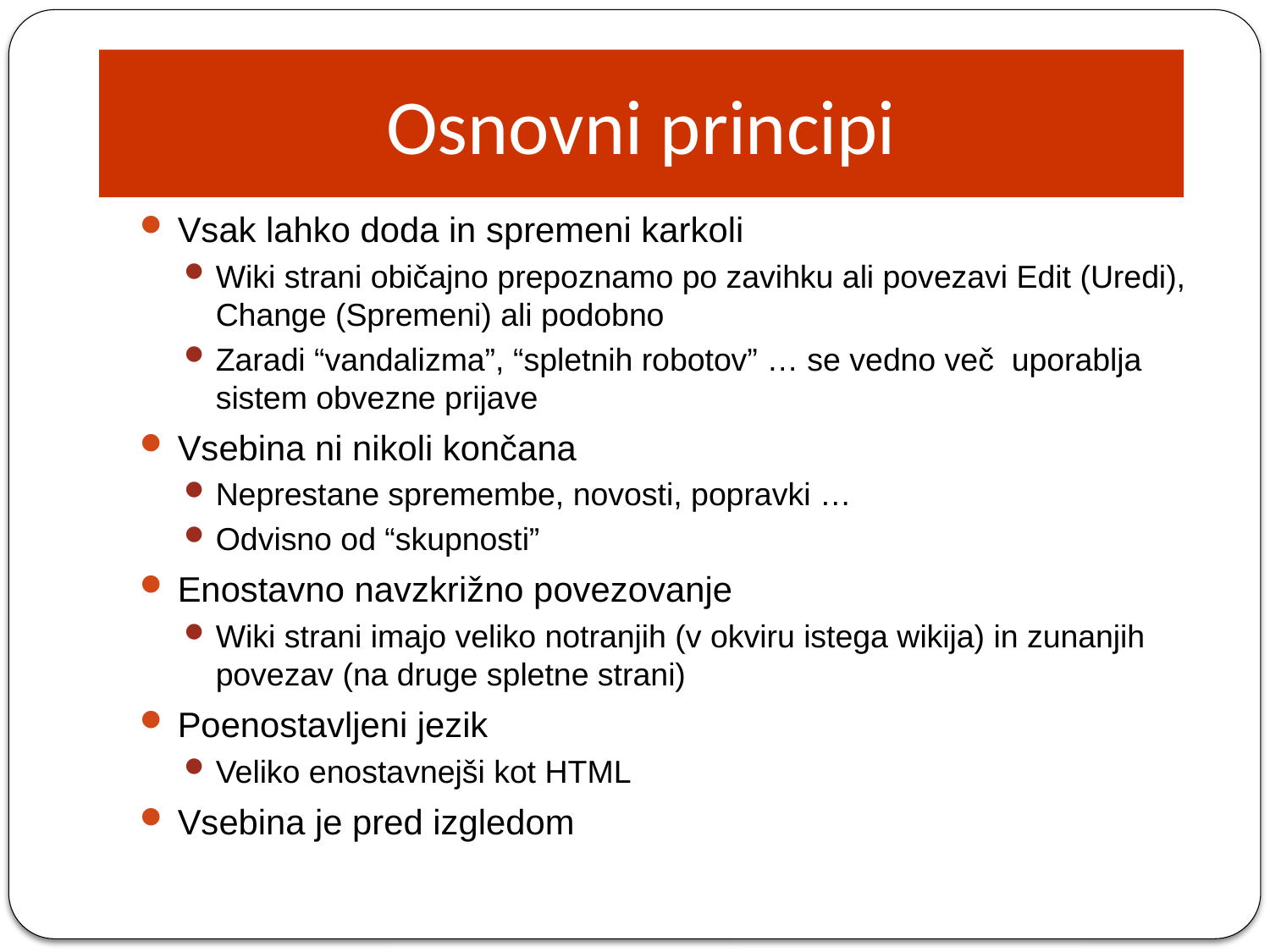

Osnovni principi
Vsak lahko doda in spremeni karkoli
Wiki strani običajno prepoznamo po zavihku ali povezavi Edit (Uredi), Change (Spremeni) ali podobno
Zaradi “vandalizma”, “spletnih robotov” … se vedno več  uporablja sistem obvezne prijave
Vsebina ni nikoli končana
Neprestane spremembe, novosti, popravki …
Odvisno od “skupnosti”
Enostavno navzkrižno povezovanje
Wiki strani imajo veliko notranjih (v okviru istega wikija) in zunanjih povezav (na druge spletne strani)
Poenostavljeni jezik
Veliko enostavnejši kot HTML
Vsebina je pred izgledom